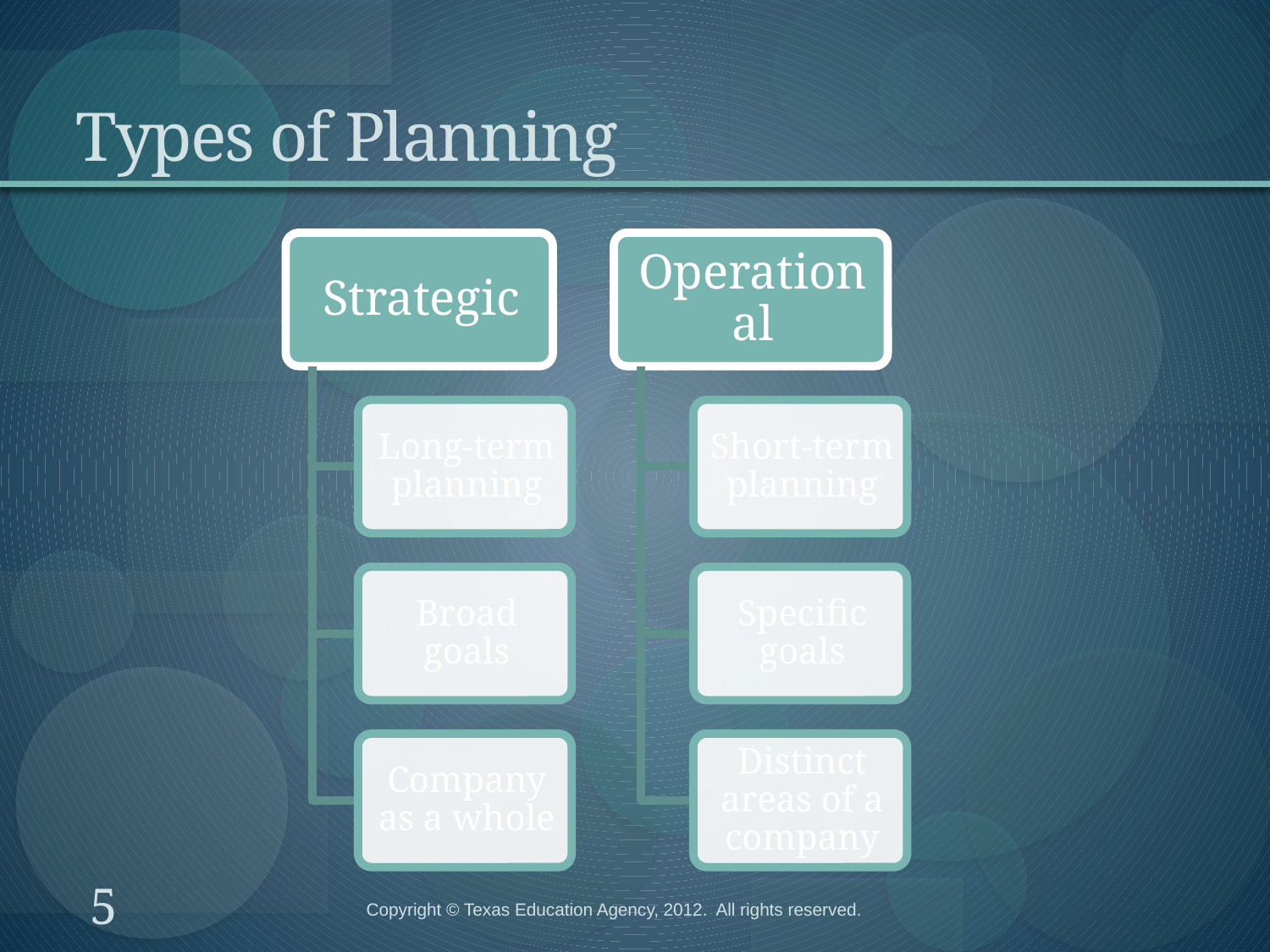

# Types of Planning
Strategic
Long-term planning
Broad goals
Company as a whole
Operational
Short-term planning
Specific goals
Distinct areas of a company
5
Copyright © Texas Education Agency, 2012.  All rights reserved.